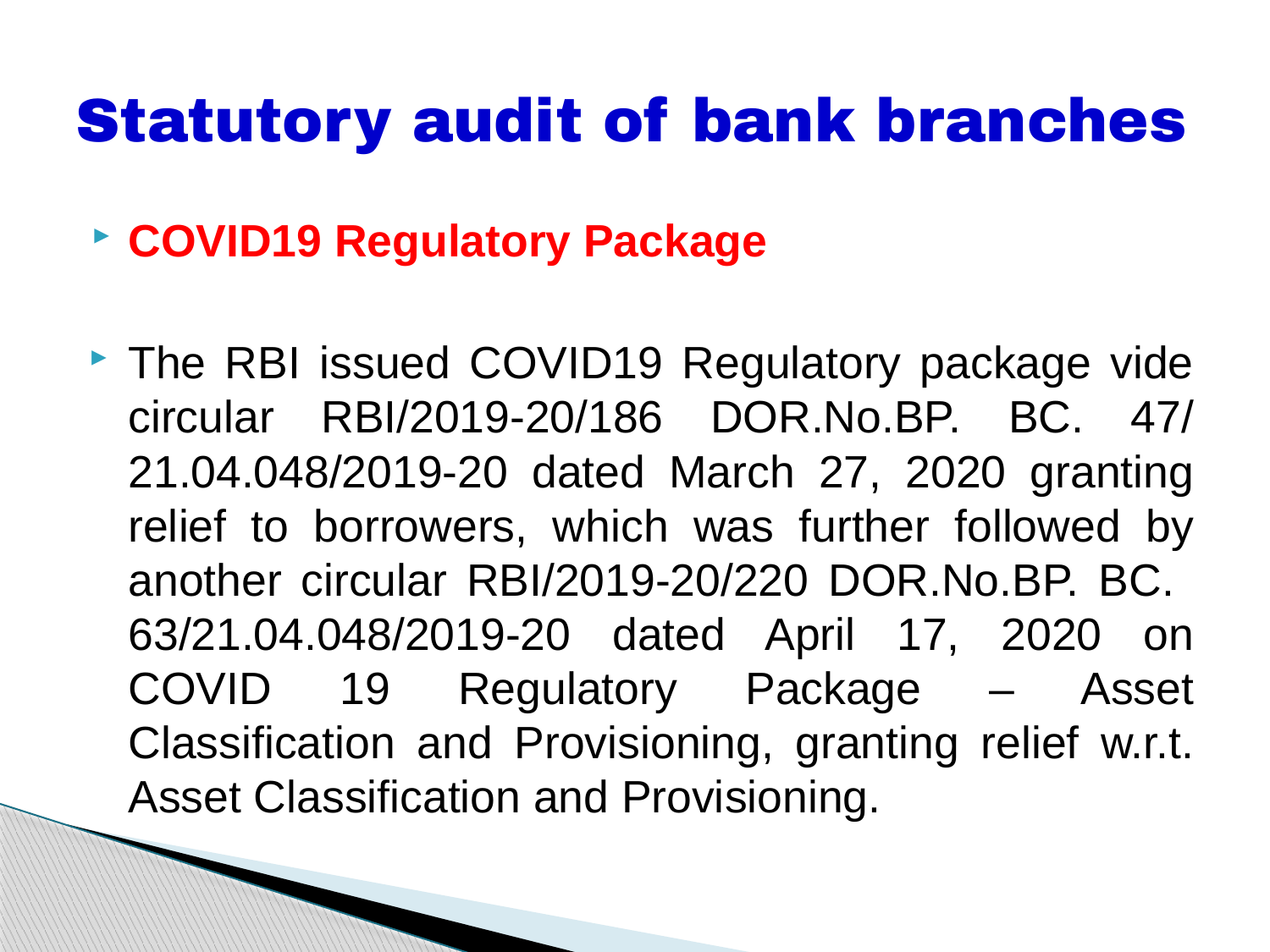

# Statutory audit of bank branches
COVID19 Regulatory Package

The RBI issued COVID19 Regulatory package vide circular RBI/2019-20/186 DOR.No.BP. BC. 47/ 21.04.048/2019-20 dated March 27, 2020 granting relief to borrowers, which was further followed by another circular RBI/2019-20/220 DOR.No.BP. BC.  63/21.04.048/2019-20 dated April 17, 2020 on COVID 19 Regulatory Package – Asset Classification and Provisioning, granting relief w.r.t. Asset Classification and Provisioning.